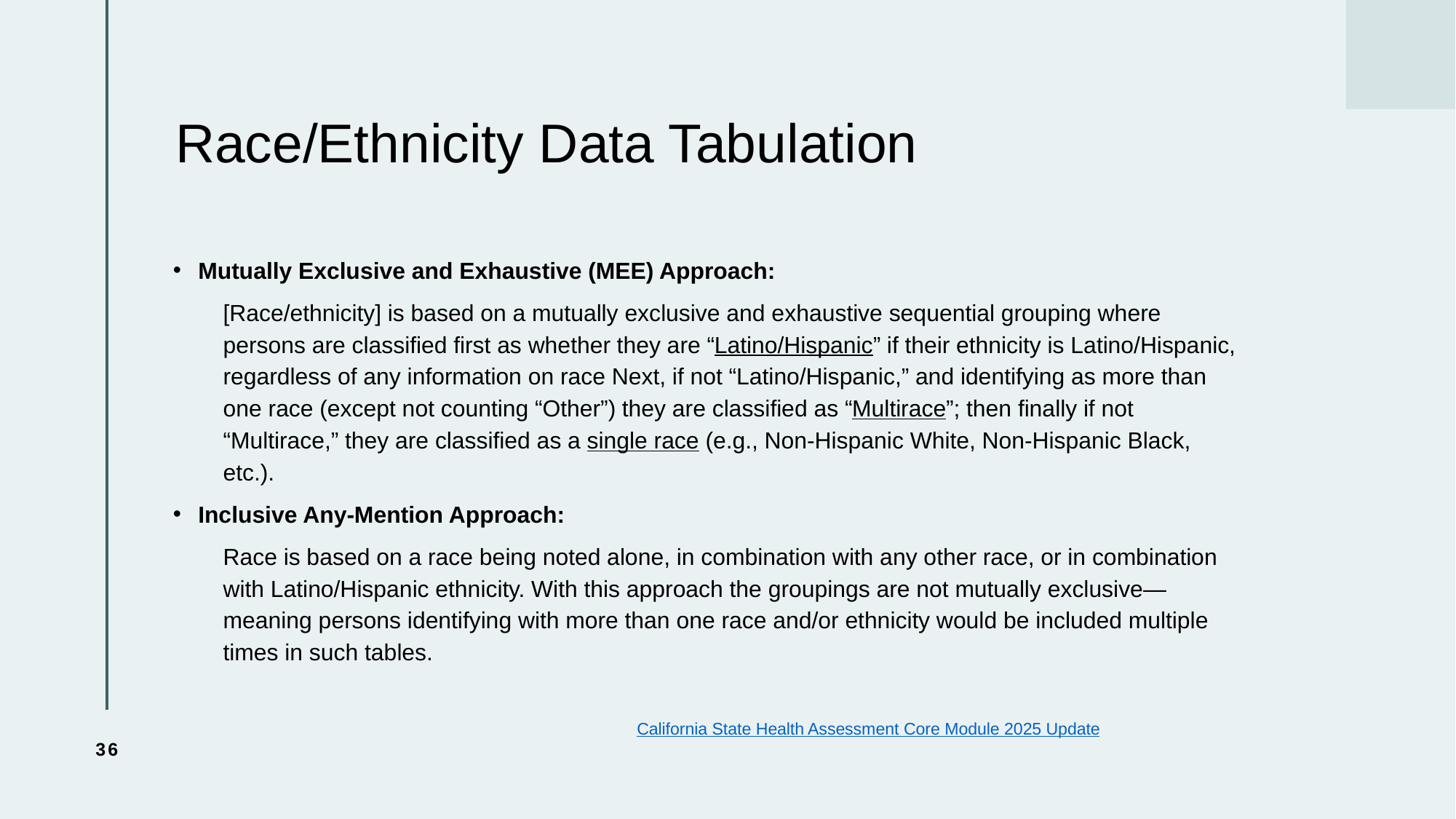

# Race/Ethnicity Data Tabulation
Mutually Exclusive and Exhaustive (MEE) Approach:
[Race/ethnicity] is based on a mutually exclusive and exhaustive sequential grouping where persons are classified first as whether they are “Latino/Hispanic” if their ethnicity is Latino/Hispanic, regardless of any information on race Next, if not “Latino/Hispanic,” and identifying as more than one race (except not counting “Other”) they are classified as “Multirace”; then finally if not “Multirace,” they are classified as a single race (e.g., Non-Hispanic White, Non-Hispanic Black, etc.).
Inclusive Any-Mention Approach:
Race is based on a race being noted alone, in combination with any other race, or in combination with Latino/Hispanic ethnicity. With this approach the groupings are not mutually exclusive—meaning persons identifying with more than one race and/or ethnicity would be included multiple times in such tables.

					California State Health Assessment Core Module 2025 Update
36